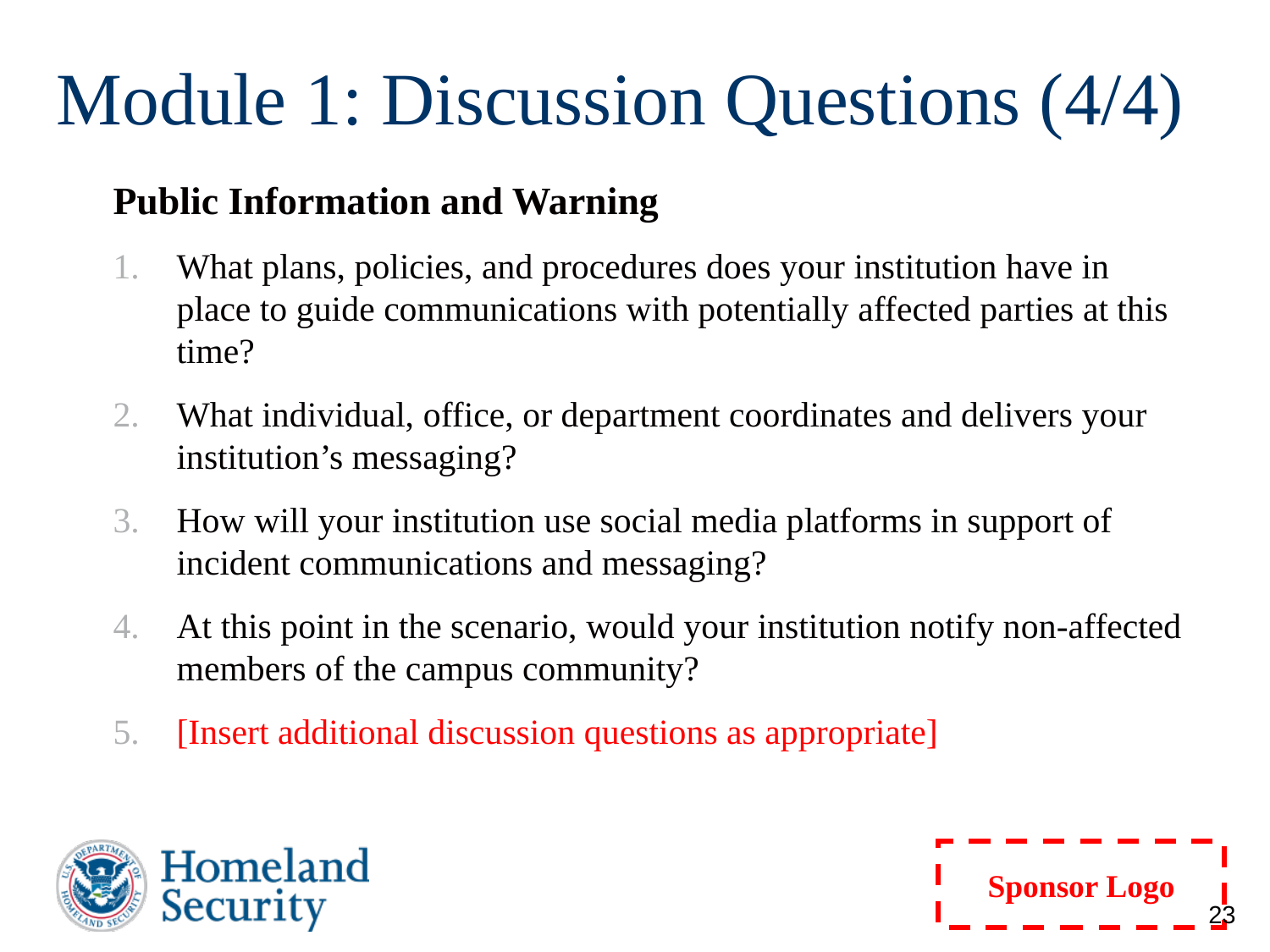

# Module 1: Discussion Questions (4/4)
Public Information and Warning
What plans, policies, and procedures does your institution have in place to guide communications with potentially affected parties at this time?
What individual, office, or department coordinates and delivers your institution’s messaging?
How will your institution use social media platforms in support of incident communications and messaging?
At this point in the scenario, would your institution notify non-affected members of the campus community?
[Insert additional discussion questions as appropriate]
23